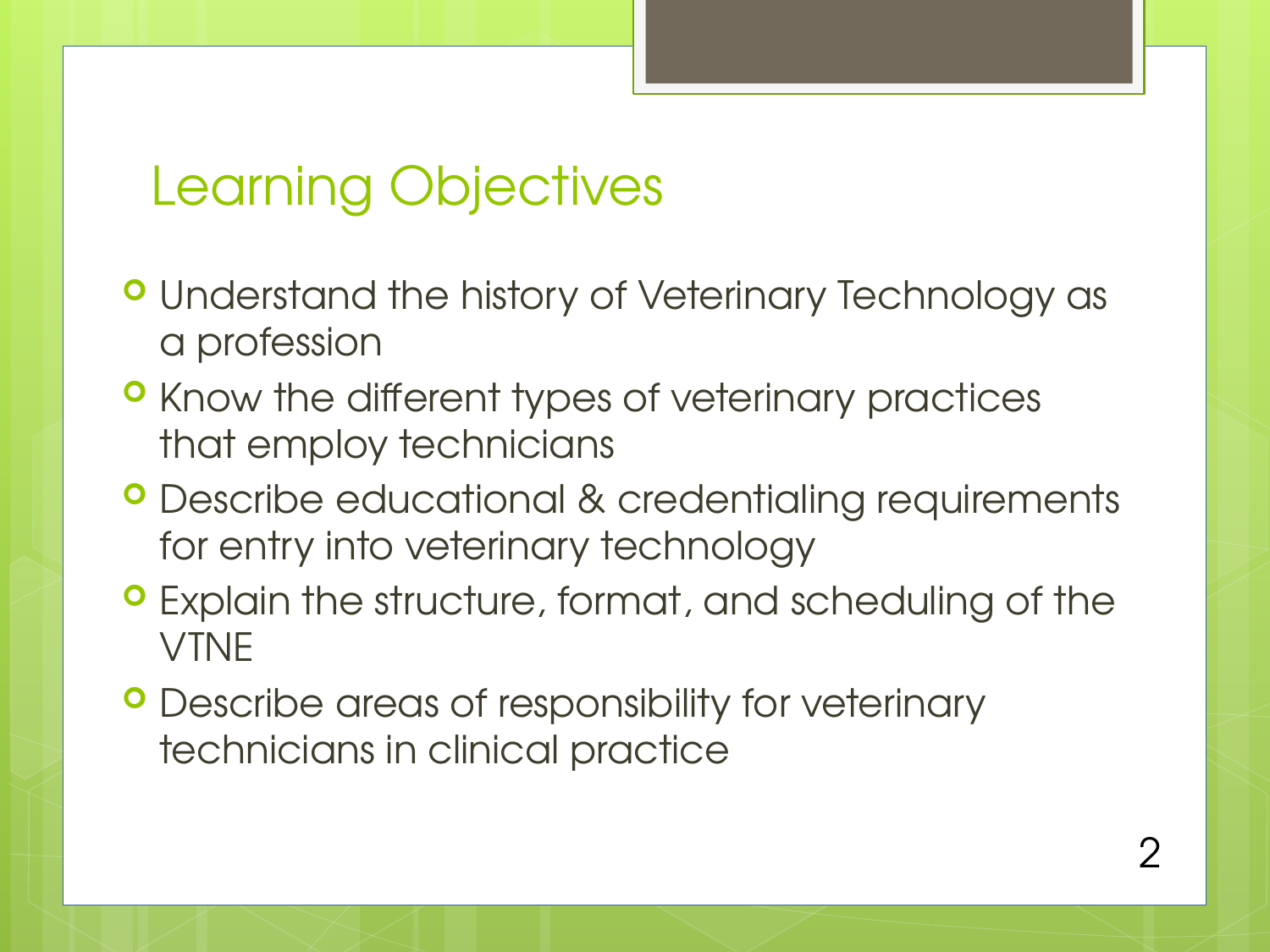

# Learning Objectives
Understand the history of Veterinary Technology as a profession
Know the different types of veterinary practices that employ technicians
Describe educational & credentialing requirements for entry into veterinary technology
Explain the structure, format, and scheduling of the VTNE
Describe areas of responsibility for veterinary technicians in clinical practice
2